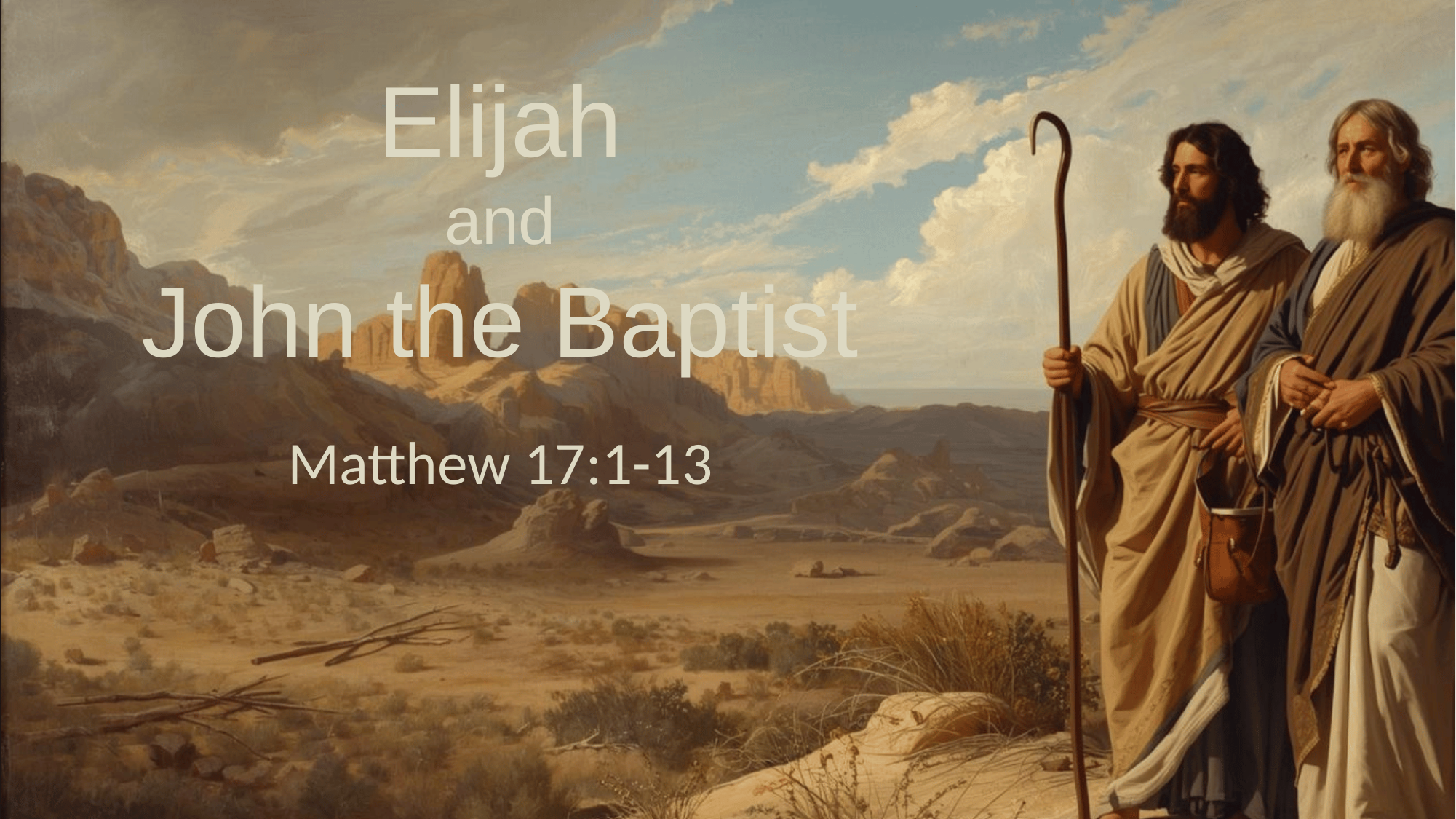

# Elijah and John the Baptist
Matthew 17:1-13